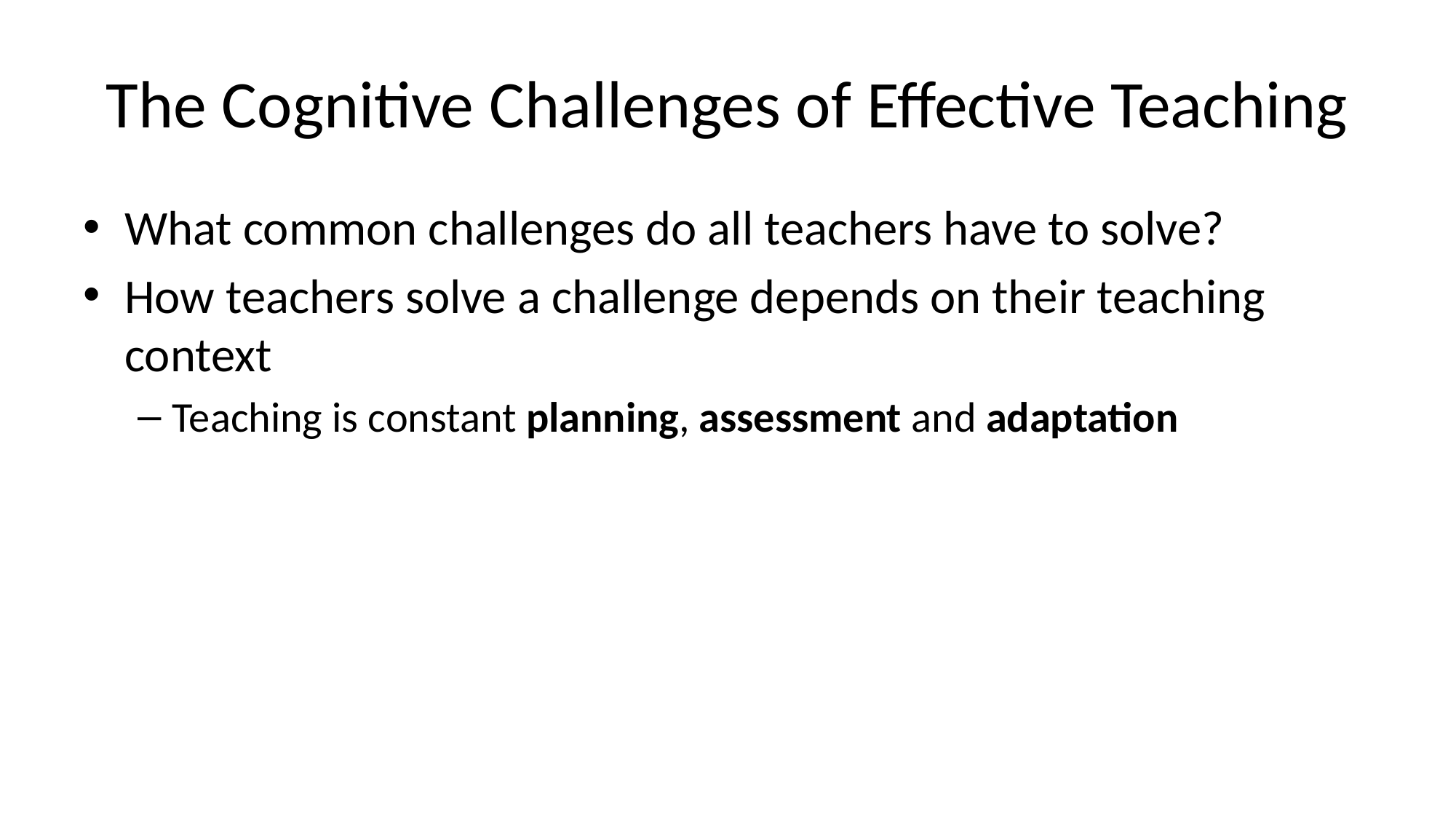

# The Cognitive Challenges of Effective Teaching
What common challenges do all teachers have to solve?
How teachers solve a challenge depends on their teaching context
Teaching is constant planning, assessment and adaptation